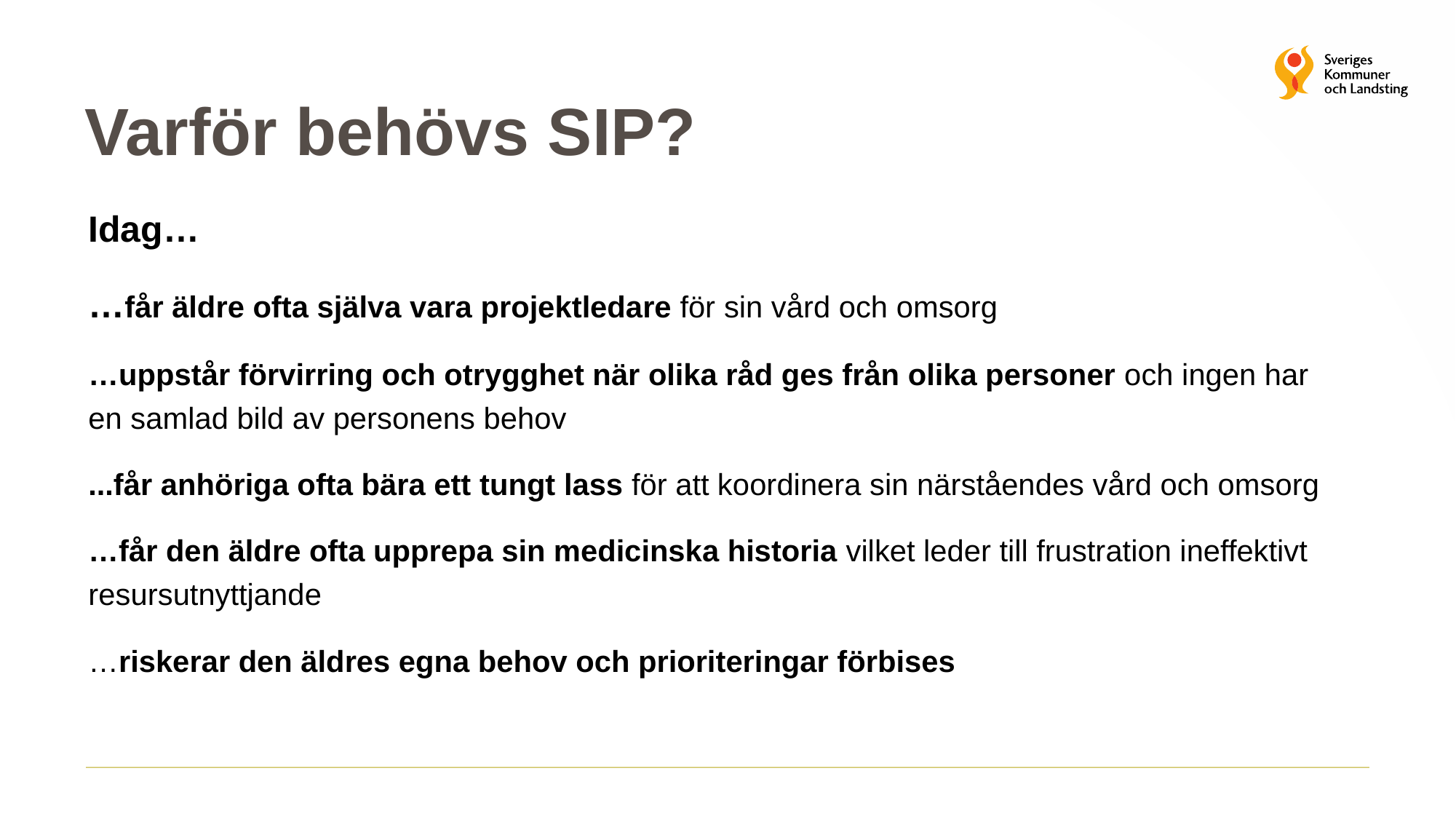

# Varför behövs SIP?
Idag…
…får äldre ofta själva vara projektledare för sin vård och omsorg
…uppstår förvirring och otrygghet när olika råd ges från olika personer och ingen har en samlad bild av personens behov
...får anhöriga ofta bära ett tungt lass för att koordinera sin närståendes vård och omsorg
…får den äldre ofta upprepa sin medicinska historia vilket leder till frustration ineffektivt resursutnyttjande
…riskerar den äldres egna behov och prioriteringar förbises